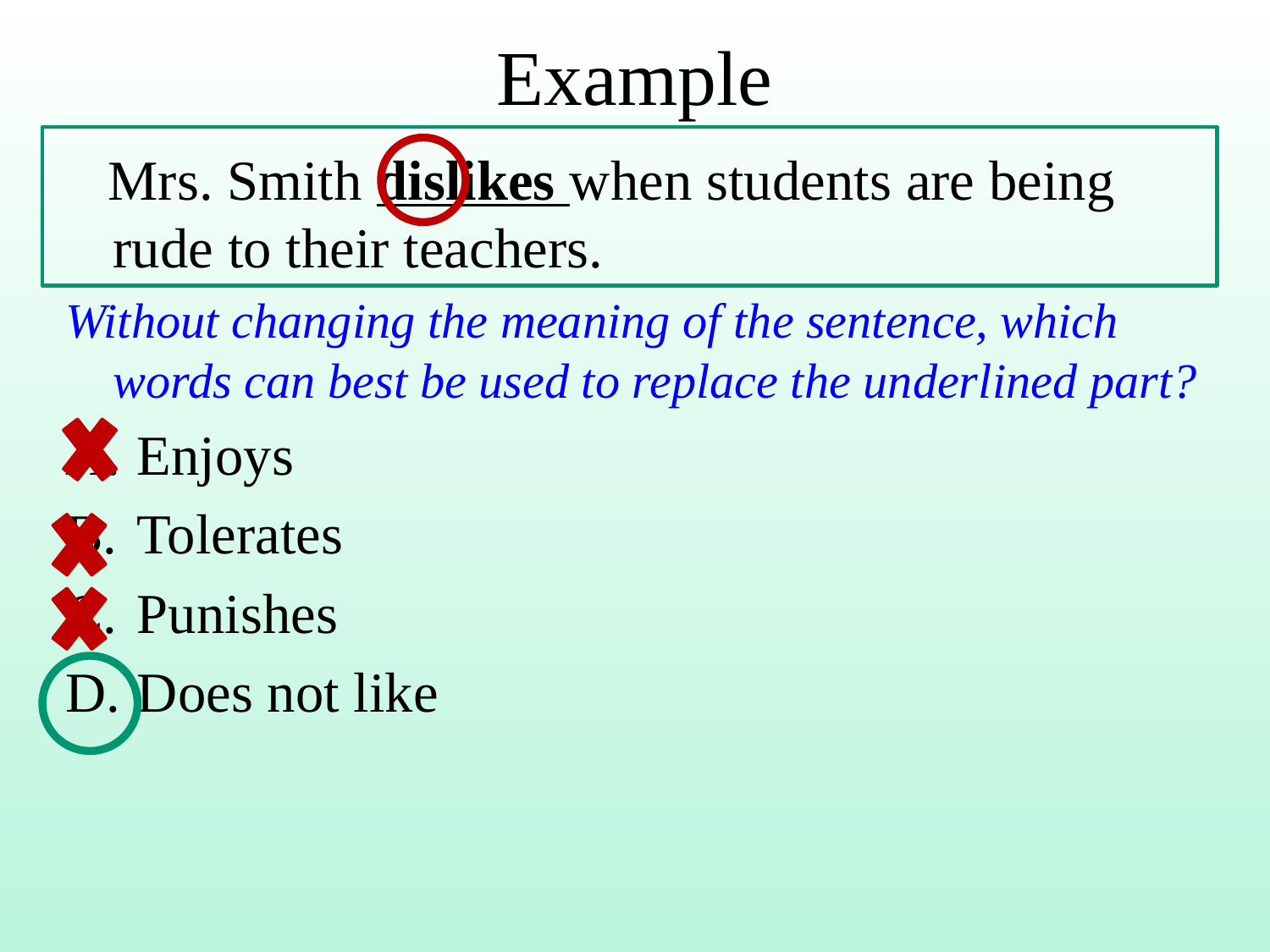

# Example

   Mrs. Smith dislikes when students are being rude to their teachers.
Without changing the meaning of the sentence, which words can best be used to replace the underlined part?
Enjoys
Tolerates
Punishes
Does not like